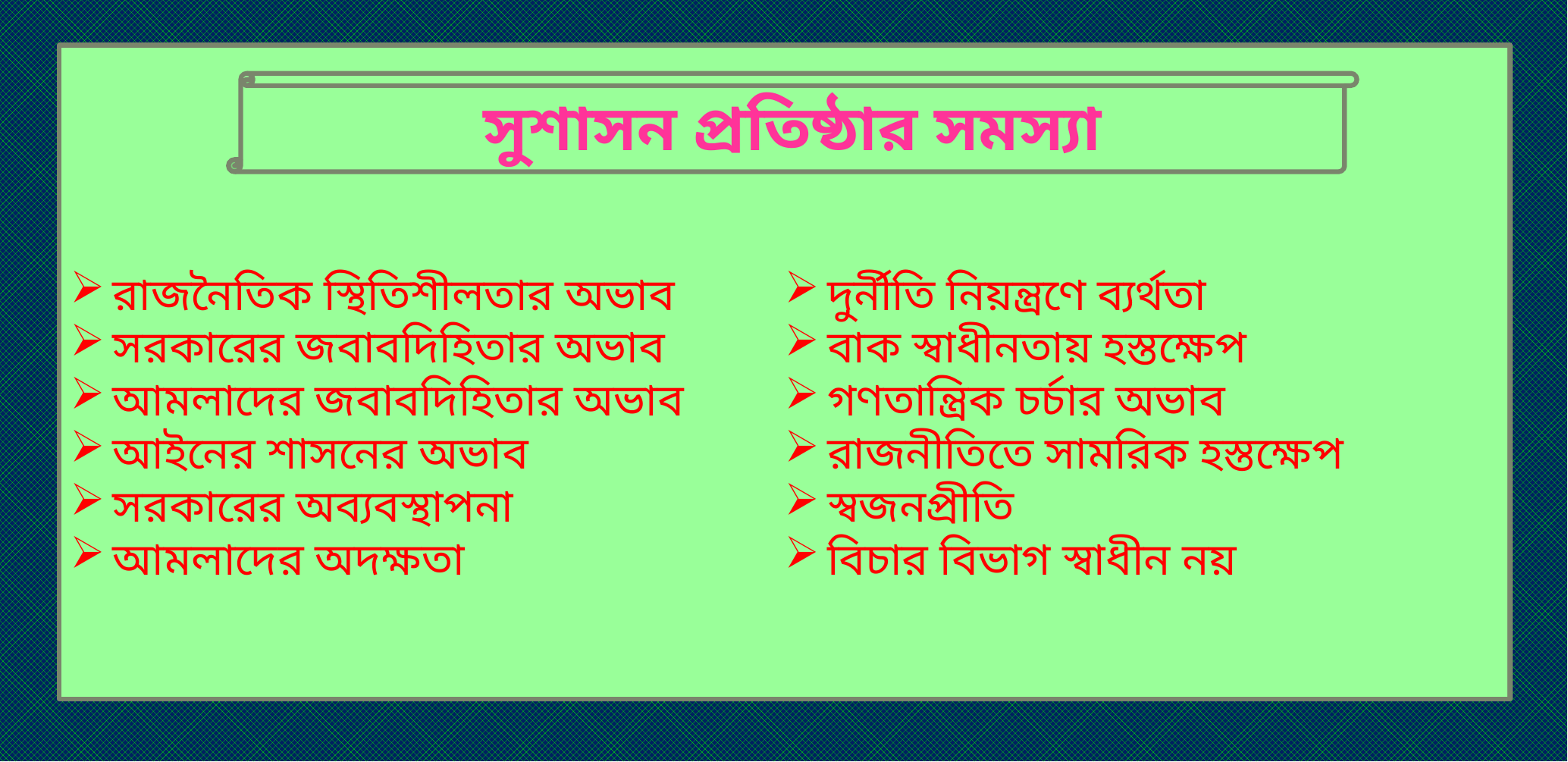

রাজনৈতিক স্থিতিশীলতার অভাব
সরকারের জবাবদিহিতার অভাব
আমলাদের জবাবদিহিতার অভাব
আইনের শাসনের অভাব
সরকারের অব্যবস্থাপনা
আমলাদের অদক্ষতা

দুর্নীতি নিয়ন্ত্রণে ব্যর্থতা
বাক স্বাধীনতায় হস্তক্ষেপ
গণতান্ত্রিক চর্চার অভাব
রাজনীতিতে সামরিক হস্তক্ষেপ
স্বজনপ্রীতি
বিচার বিভাগ স্বাধীন নয়
সুশাসন প্রতিষ্ঠার সমস্যা